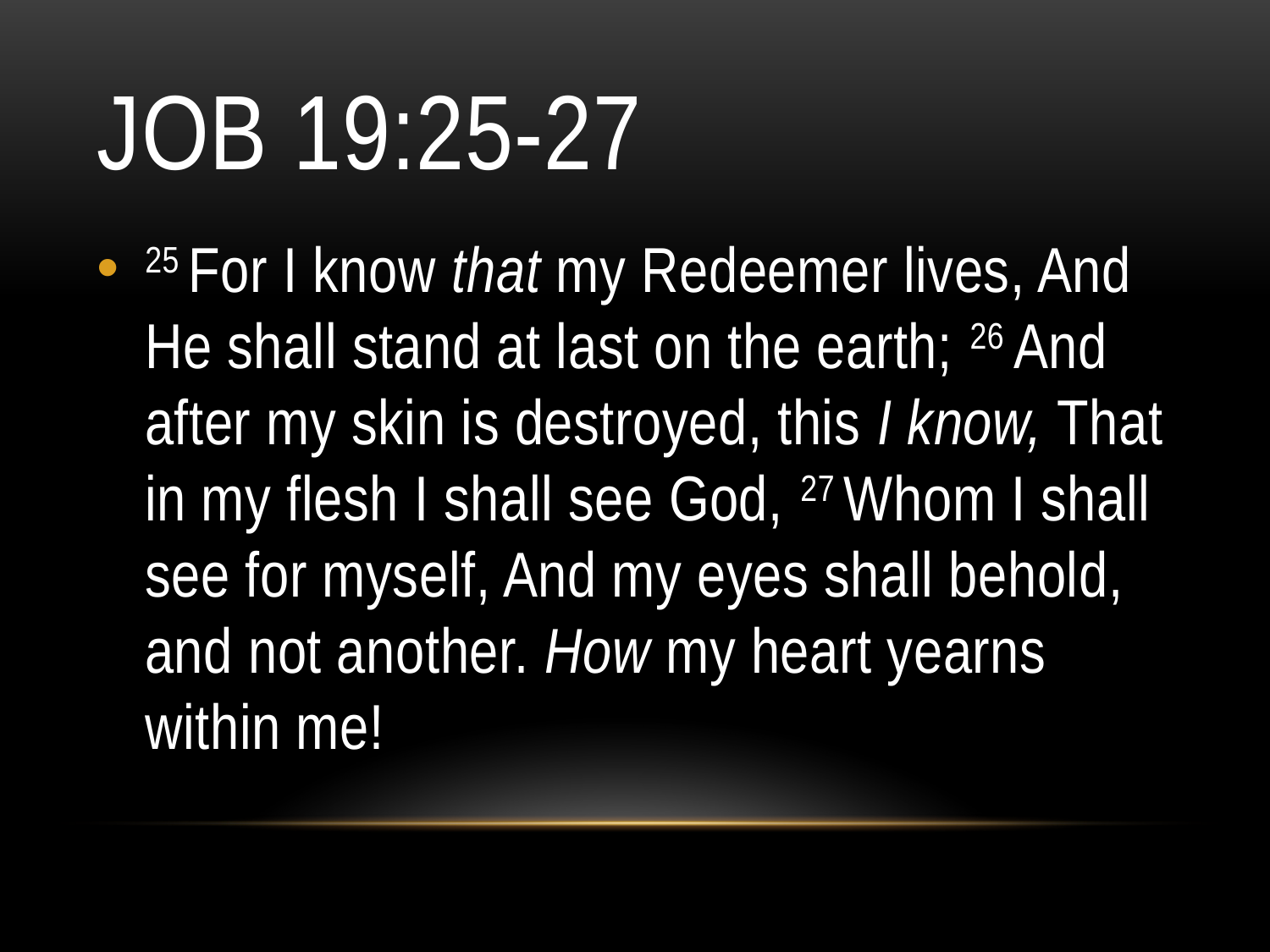

# Job 19:25-27
25 For I know that my Redeemer lives, And He shall stand at last on the earth; 26 And after my skin is destroyed, this I know, That in my flesh I shall see God, 27 Whom I shall see for myself, And my eyes shall behold, and not another. How my heart yearns within me!